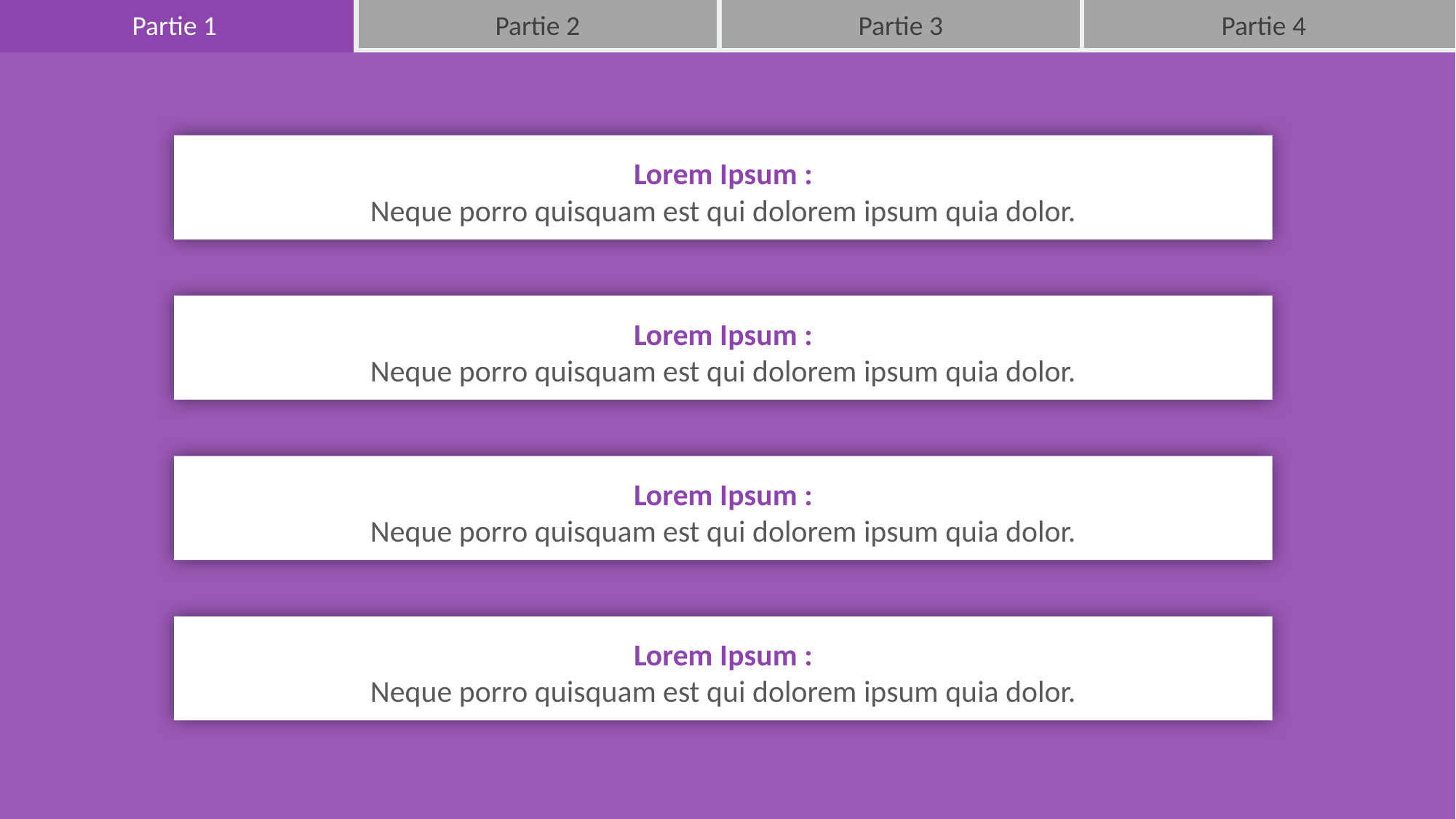

Partie 1
Partie 2
Partie 3
Partie 4
Lorem Ipsum :
Neque porro quisquam est qui dolorem ipsum quia dolor.
Lorem Ipsum :
Neque porro quisquam est qui dolorem ipsum quia dolor.
Lorem Ipsum :
Neque porro quisquam est qui dolorem ipsum quia dolor.
Lorem Ipsum :
Neque porro quisquam est qui dolorem ipsum quia dolor.